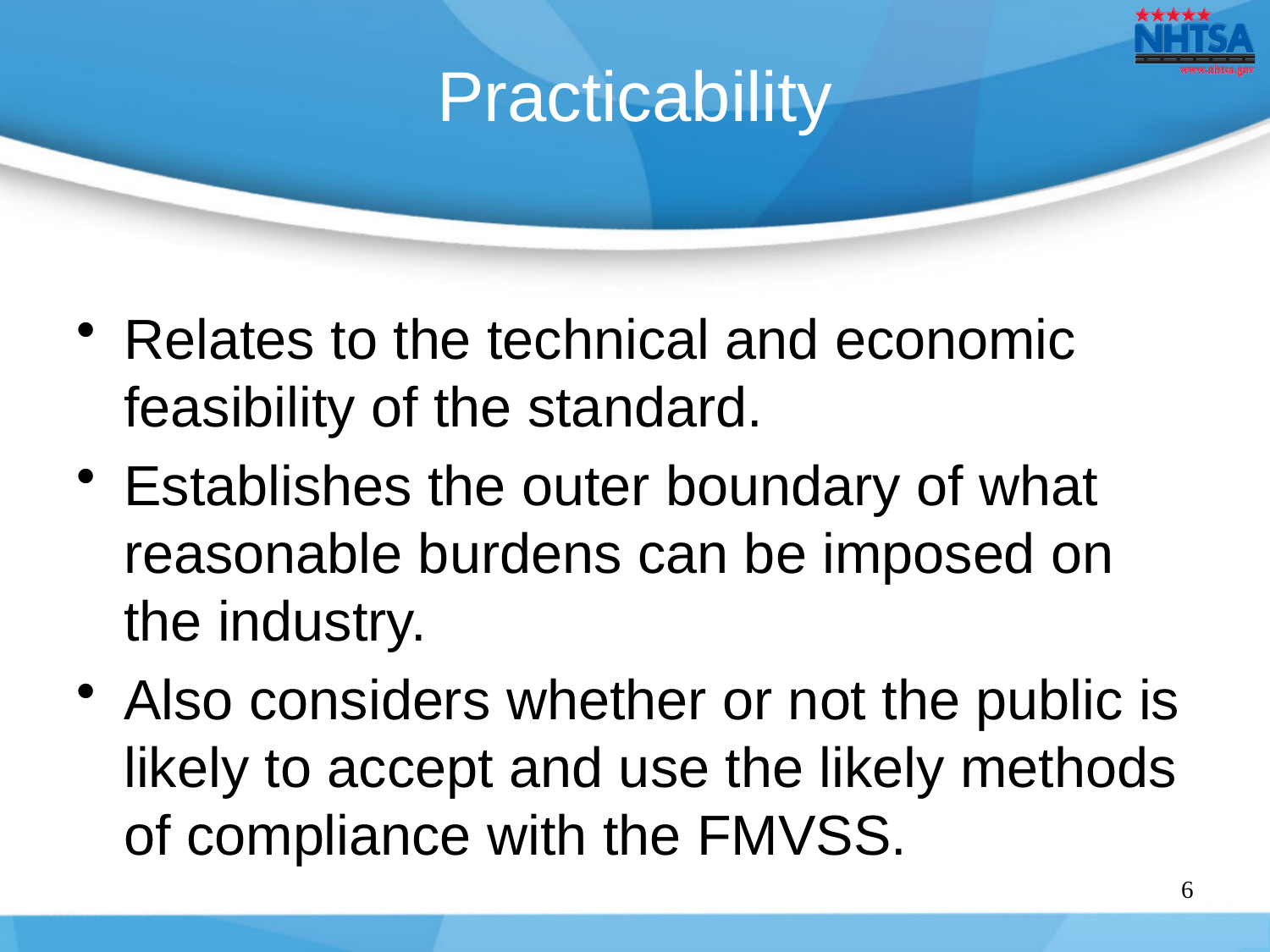

# Practicability
Relates to the technical and economic feasibility of the standard.
Establishes the outer boundary of what reasonable burdens can be imposed on the industry.
Also considers whether or not the public is likely to accept and use the likely methods of compliance with the FMVSS.
6